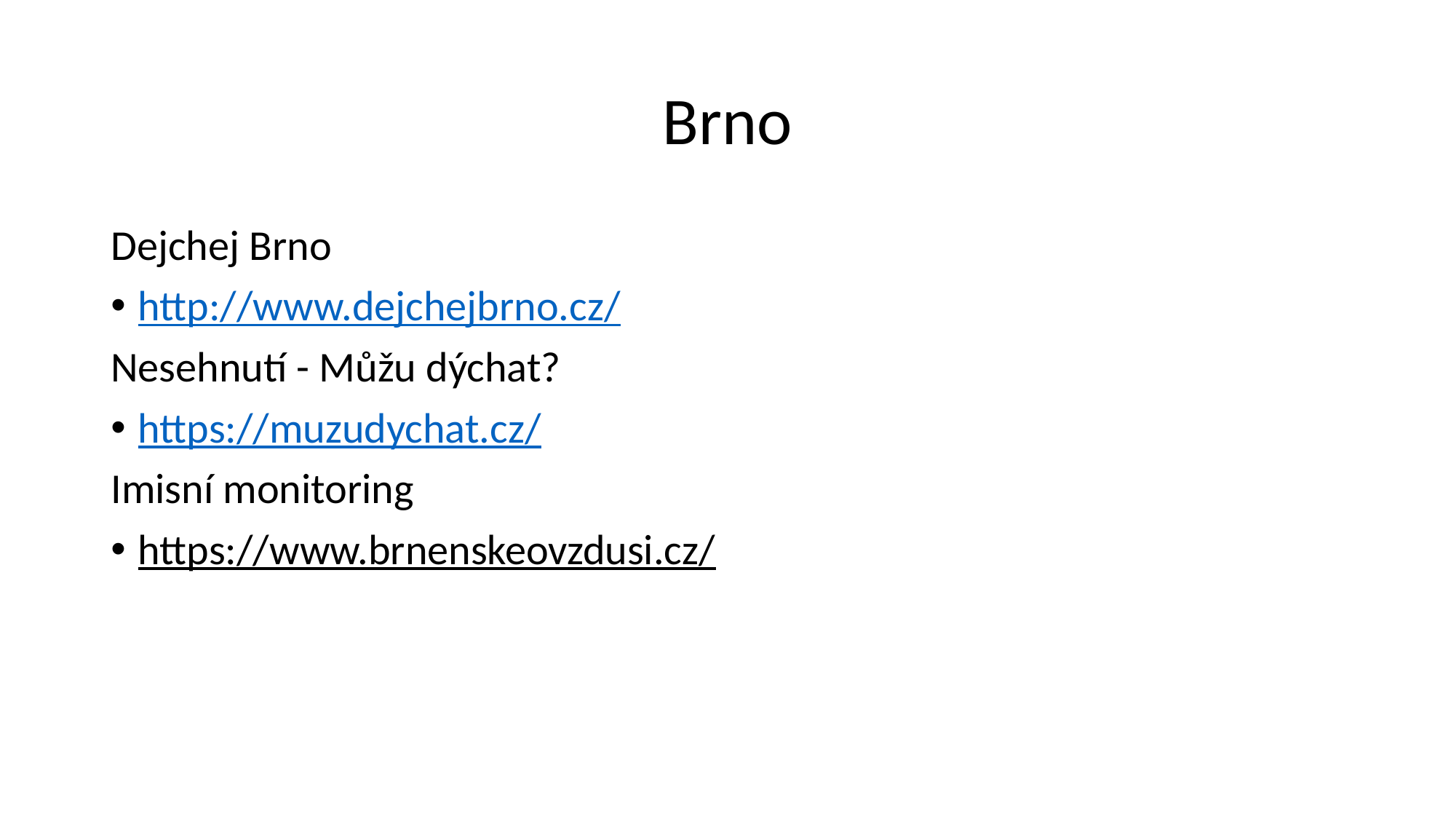

# Brno
Dejchej Brno
http://www.dejchejbrno.cz/
Nesehnutí - Můžu dýchat?
https://muzudychat.cz/
Imisní monitoring
https://www.brnenskeovzdusi.cz/